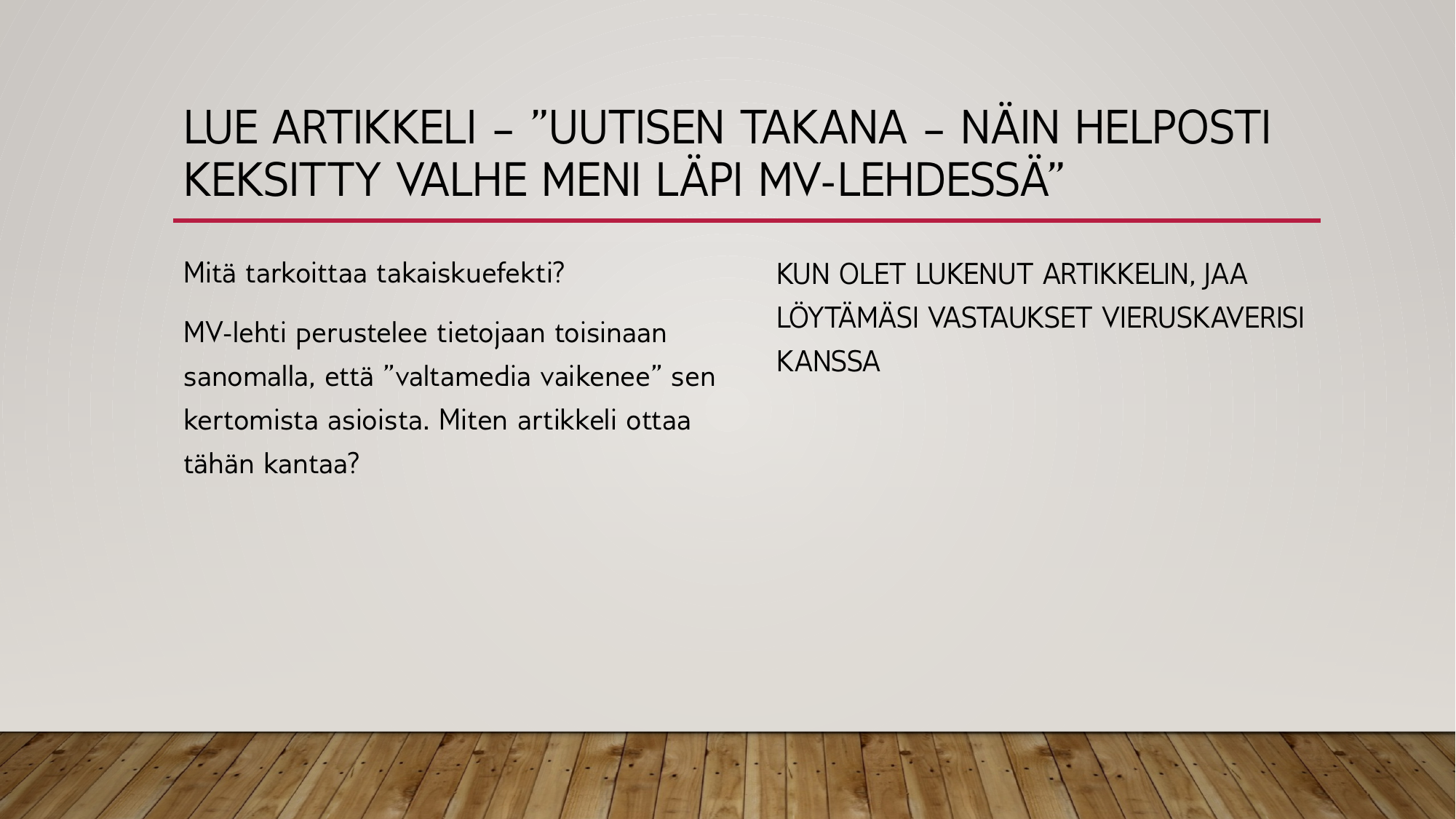

# Lue artikkeli – ”Uutisen takana – näin helposti keksitty valhe meni läpi MV-lehdessä”
Mitä tarkoittaa takaiskuefekti?
MV-lehti perustelee tietojaan toisinaan sanomalla, että ”valtamedia vaikenee” sen kertomista asioista. Miten artikkeli ottaa tähän kantaa?
KUN OLET LUKENUT ARTIKKELIN, JAA LÖYTÄMÄSI VASTAUKSET VIERUSKAVERISI KANSSA